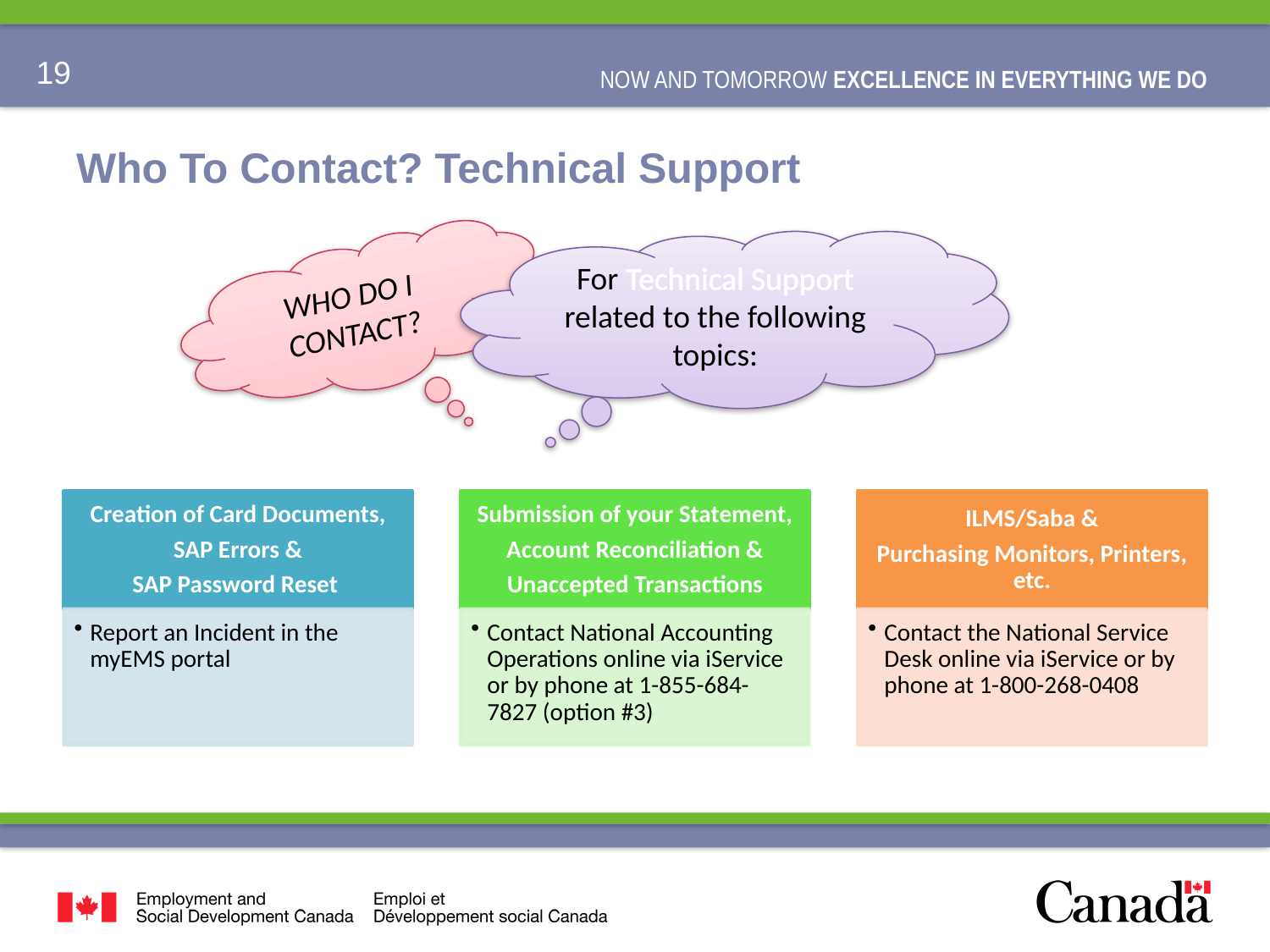

# Who To Contact? Technical Support
For Technical Support related to the following topics:
WHO DO I CONTACT?
Creation of Card Documents,
SAP Errors &
SAP Password Reset
Report an Incident in the myEMS portal
Submission of your Statement,
Account Reconciliation &
Unaccepted Transactions
Contact National Accounting Operations online via iService or by phone at 1-855-684-7827 (option #3)
ILMS/Saba &
Purchasing Monitors, Printers, etc.
Contact the National Service Desk online via iService or by phone at 1-800-268-0408